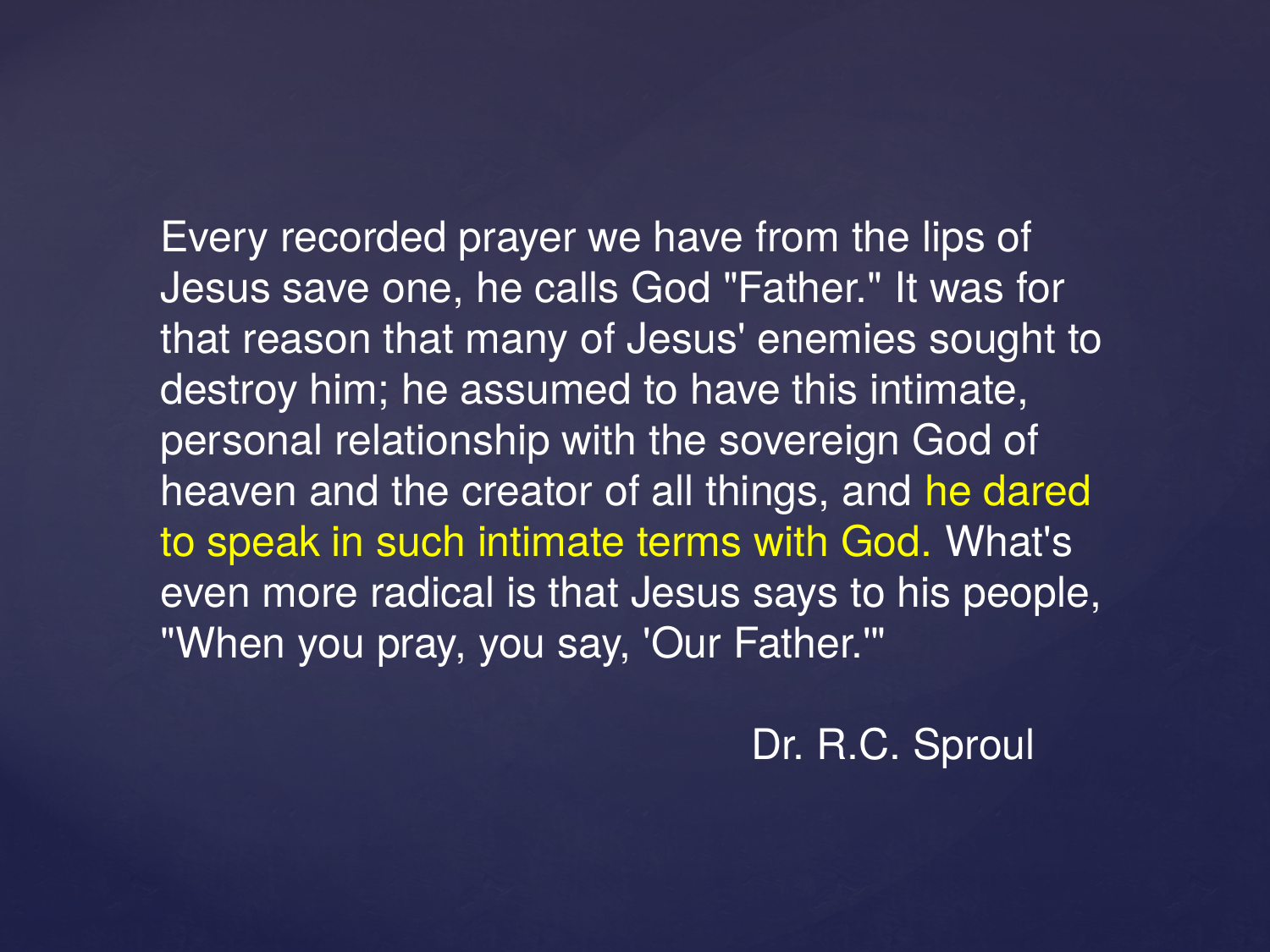

Every recorded prayer we have from the lips of Jesus save one, he calls God "Father." It was for that reason that many of Jesus' enemies sought to destroy him; he assumed to have this intimate, personal relationship with the sovereign God of heaven and the creator of all things, and he dared to speak in such intimate terms with God. What's even more radical is that Jesus says to his people, "When you pray, you say, 'Our Father.'"

				       Dr. R.C. Sproul